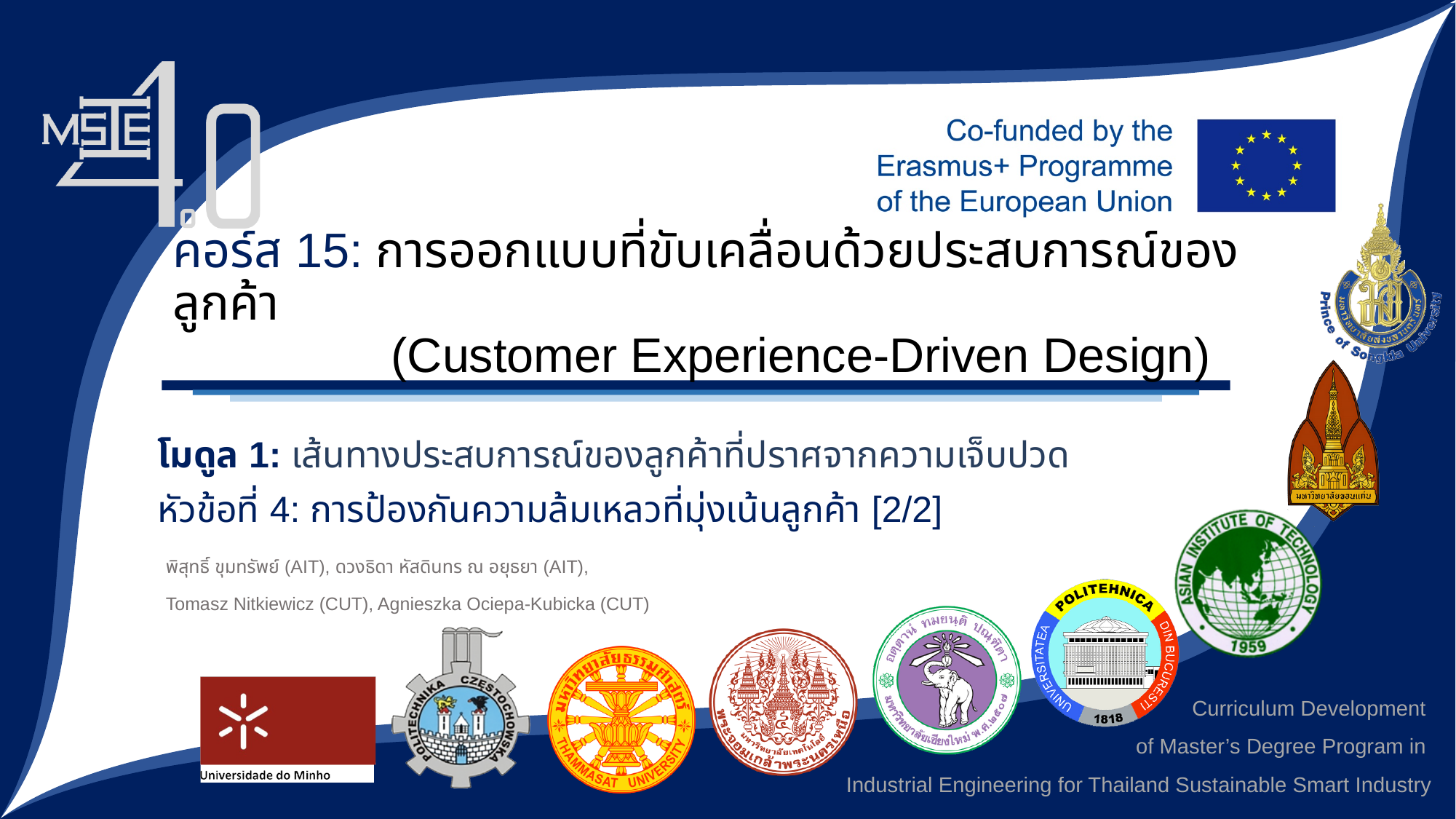

คอร์ส 15: การออกแบบที่ขับเคลื่อนด้วยประสบการณ์ของลูกค้า
		(Customer Experience-Driven Design)

โมดูล 1: เส้นทางประสบการณ์ของลูกค้าที่ปราศจากความเจ็บปวด
หัวข้อที่ 4: การป้องกันความล้มเหลวที่มุ่งเน้นลูกค้า [2/2]
พิสุทธิ์ ขุมทรัพย์ (AIT), ดวงธิดา หัสดินทร ณ อยุธยา (AIT),
Tomasz Nitkiewicz (CUT), Agnieszka Ociepa-Kubicka (CUT)